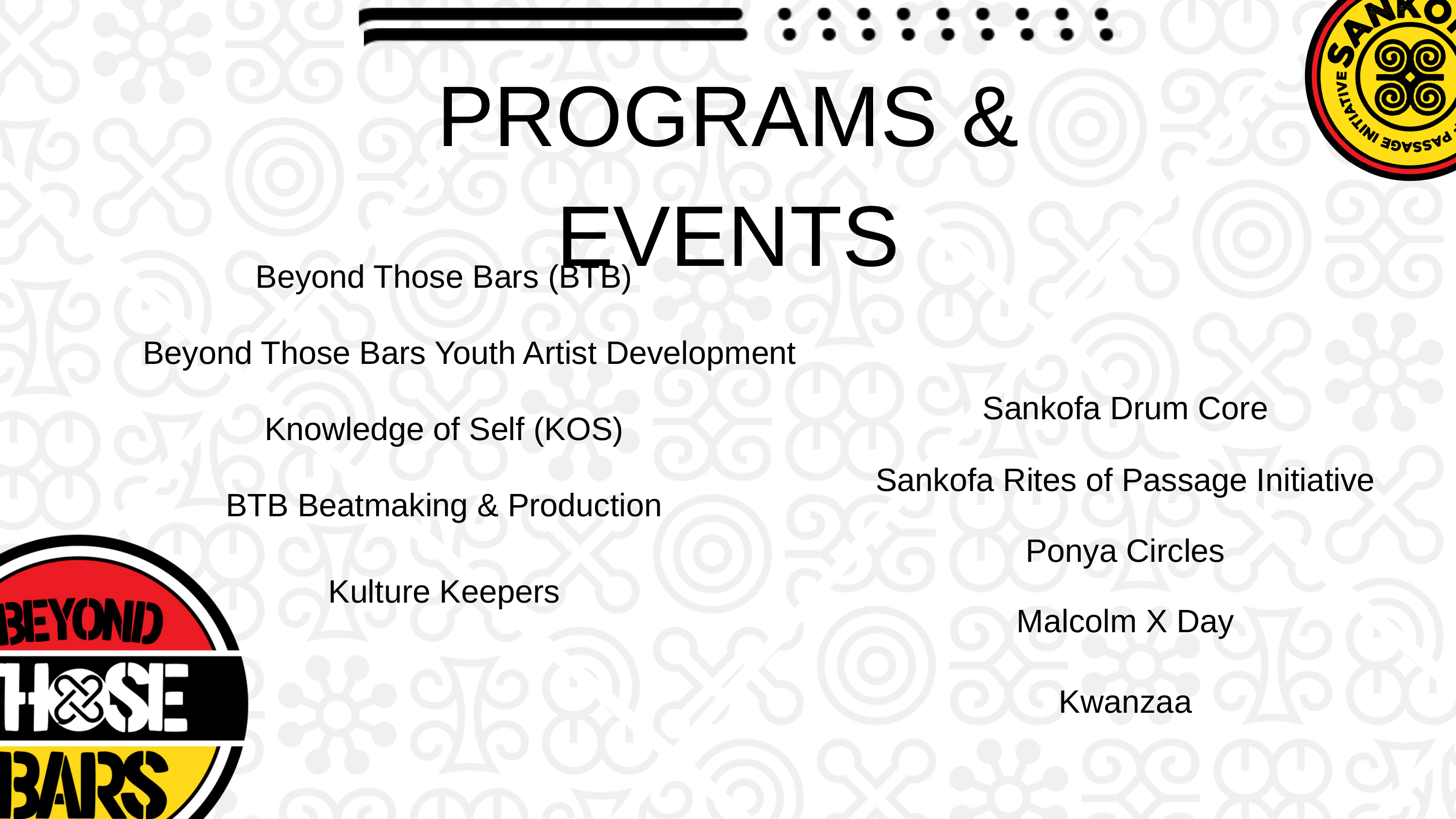

PROGRAMS & EVENTS
Beyond Those Bars (BTB)
Beyond Those Bars Youth Artist Development
Sankofa Drum Core
Knowledge of Self (KOS)
Sankofa Rites of Passage Initiative
BTB Beatmaking & Production
Ponya Circles

Kulture Keepers
Malcolm X Day
Kwanzaa